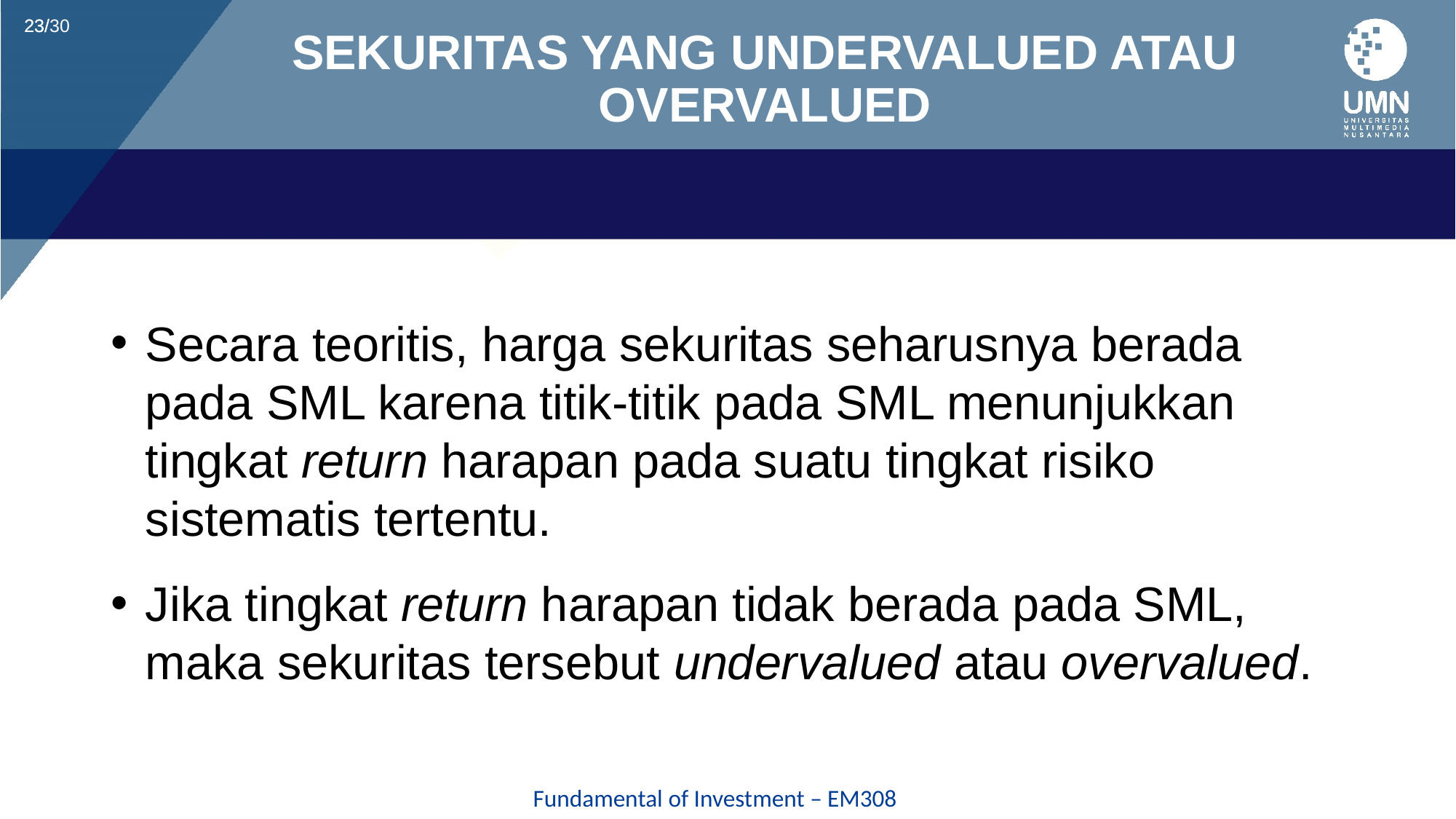

# SEKURITAS YANG UNDERVALUED ATAU OVERVALUED
Secara teoritis, harga sekuritas seharusnya berada pada SML karena titik-titik pada SML menunjukkan tingkat return harapan pada suatu tingkat risiko sistematis tertentu.
Jika tingkat return harapan tidak berada pada SML, maka sekuritas tersebut undervalued atau overvalued.